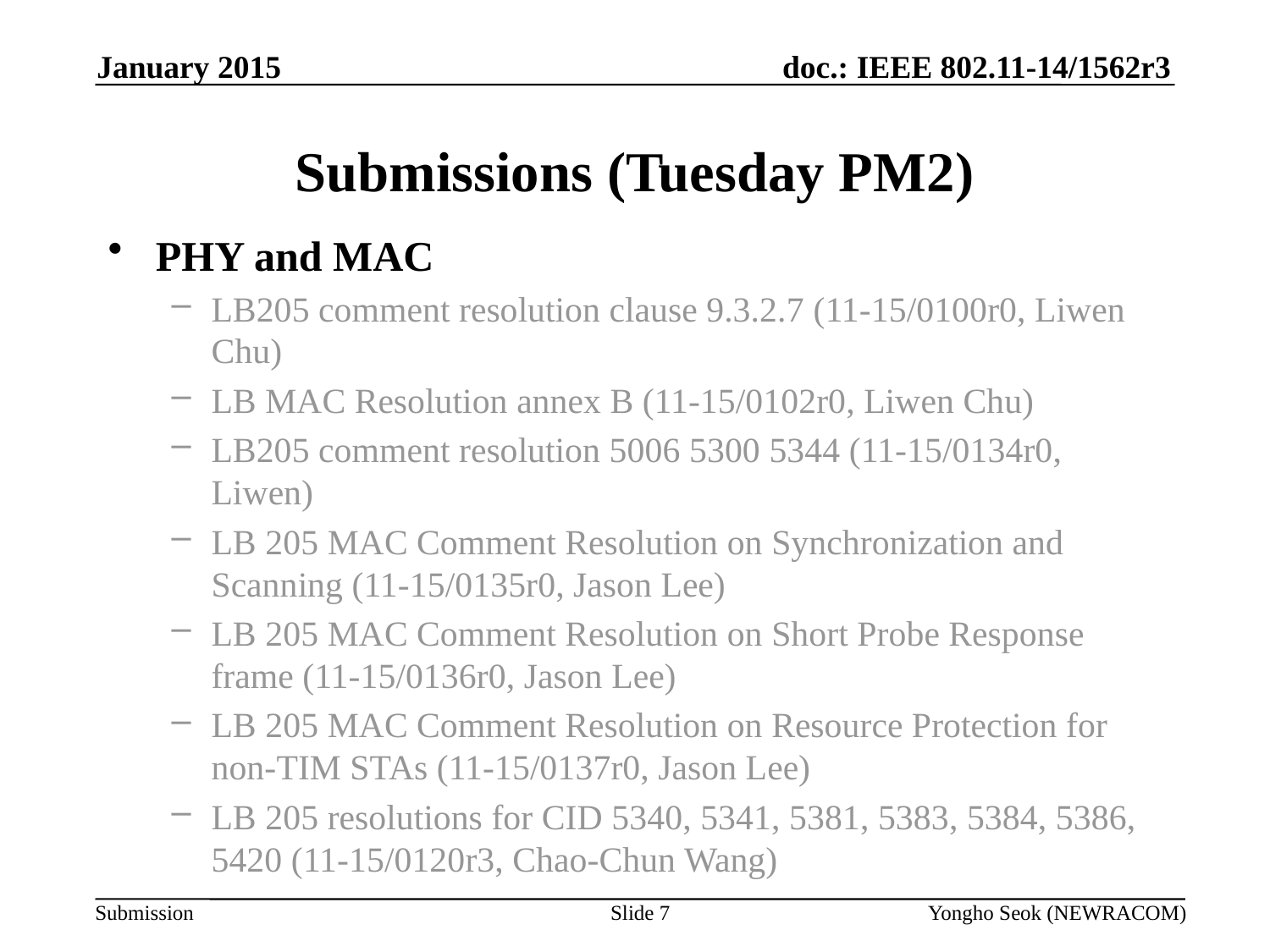

January 2015
# Submissions (Tuesday PM2)
PHY and MAC
LB205 comment resolution clause 9.3.2.7 (11-15/0100r0, Liwen Chu)
LB MAC Resolution annex B (11-15/0102r0, Liwen Chu)
LB205 comment resolution 5006 5300 5344 (11-15/0134r0, Liwen)
LB 205 MAC Comment Resolution on Synchronization and Scanning (11-15/0135r0, Jason Lee)
LB 205 MAC Comment Resolution on Short Probe Response frame (11-15/0136r0, Jason Lee)
LB 205 MAC Comment Resolution on Resource Protection for non-TIM STAs (11-15/0137r0, Jason Lee)
LB 205 resolutions for CID 5340, 5341, 5381, 5383, 5384, 5386, 5420 (11-15/0120r3, Chao-Chun Wang)

Slide 7
Yongho Seok (NEWRACOM)